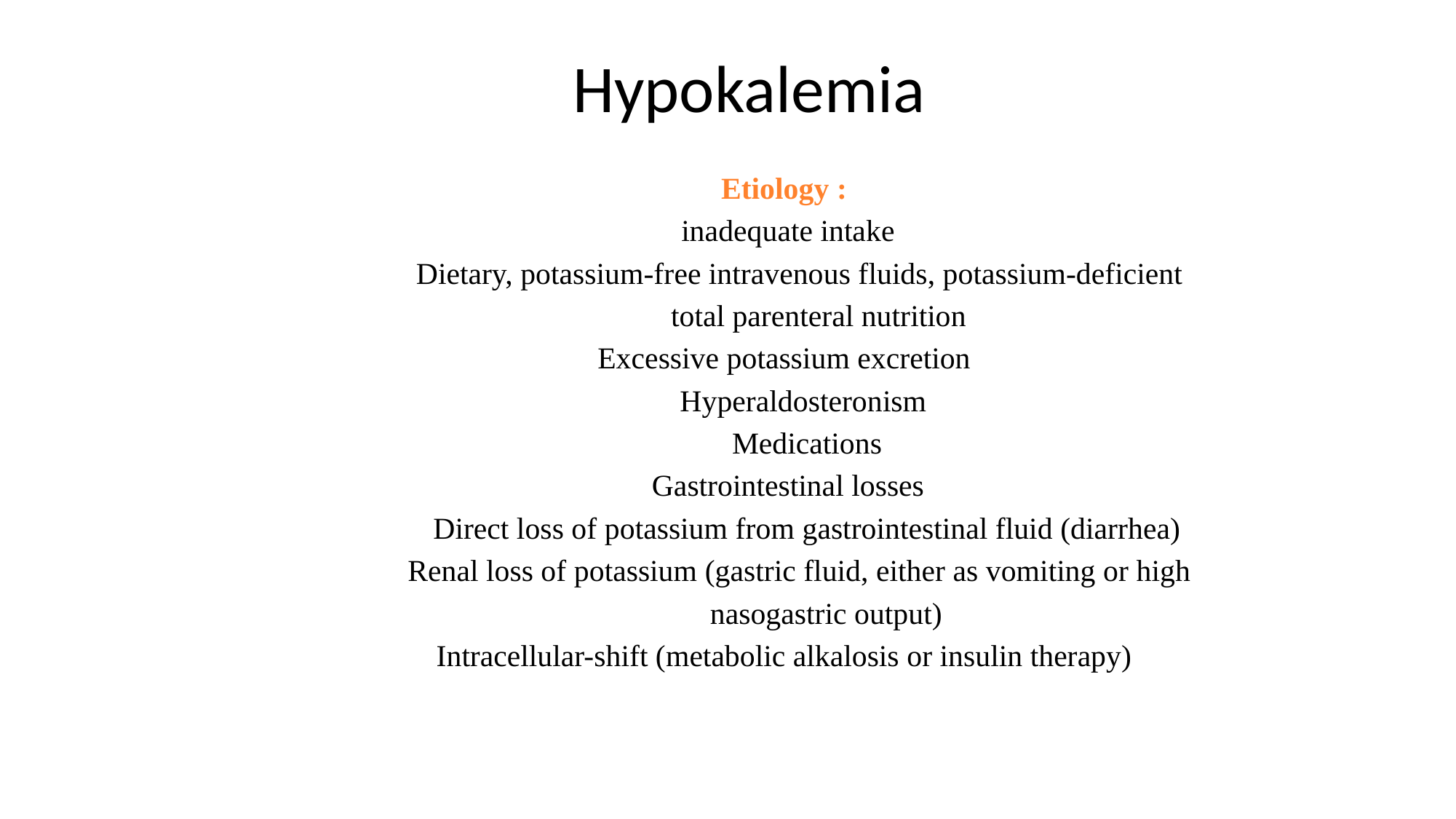

# Hypokalemia
Etiology :
inadequate intake
    Dietary, potassium-free intravenous fluids, potassium-deficient
         total parenteral nutrition
Excessive potassium excretion
     Hyperaldosteronism
     Medications
Gastrointestinal losses
     Direct loss of potassium from gastrointestinal fluid (diarrhea)
     Renal loss of potassium (gastric fluid, either as vomiting or high
          nasogastric output)
Intracellular-shift (metabolic alkalosis or insulin therapy)